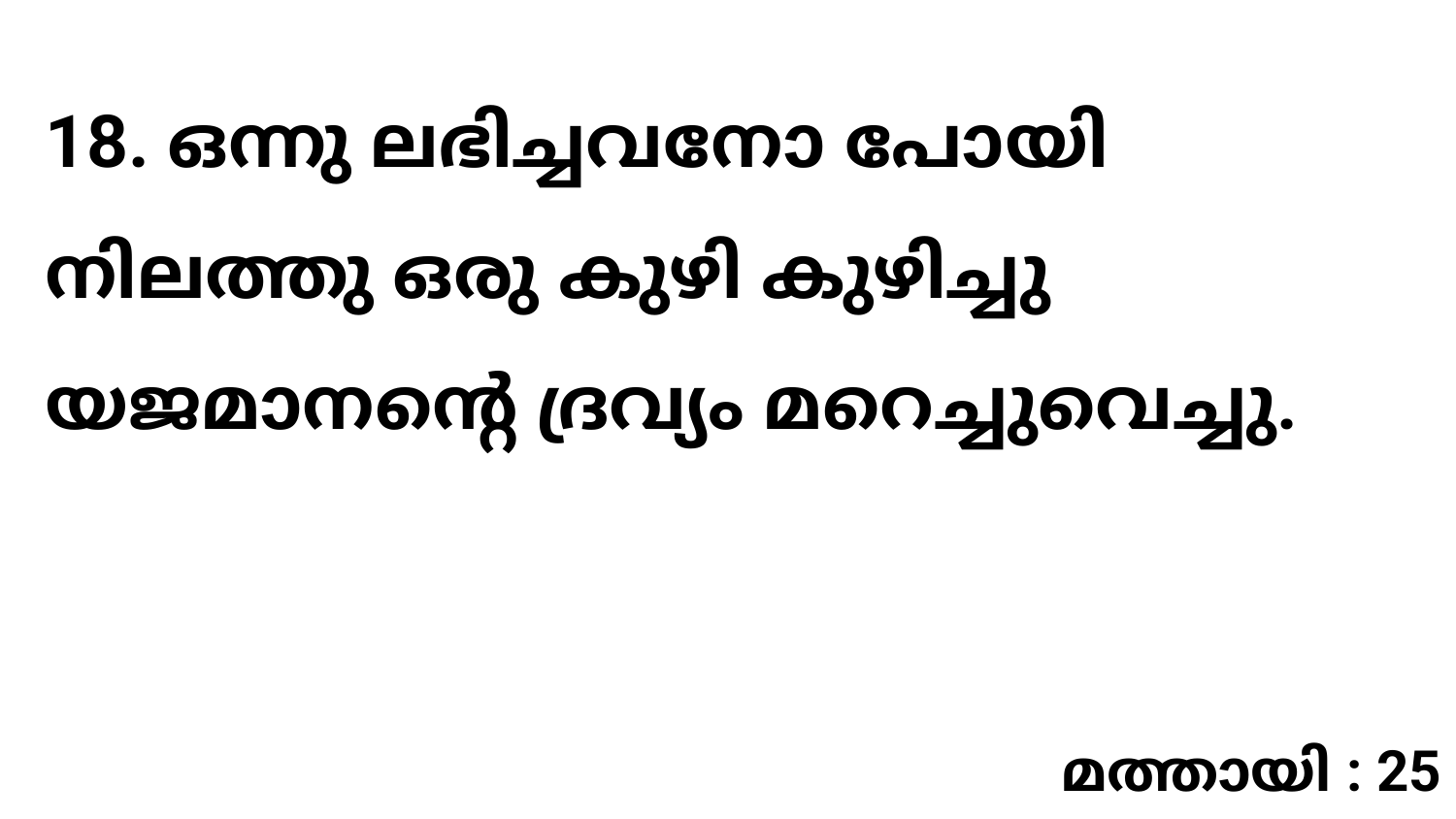

18. ഒന്നു ലഭിച്ചവനോ പോയി നിലത്തു ഒരു കുഴി കുഴിച്ചു യജമാനന്റെ ദ്രവ്യം മറെച്ചുവെച്ചു.
മത്തായി : 25